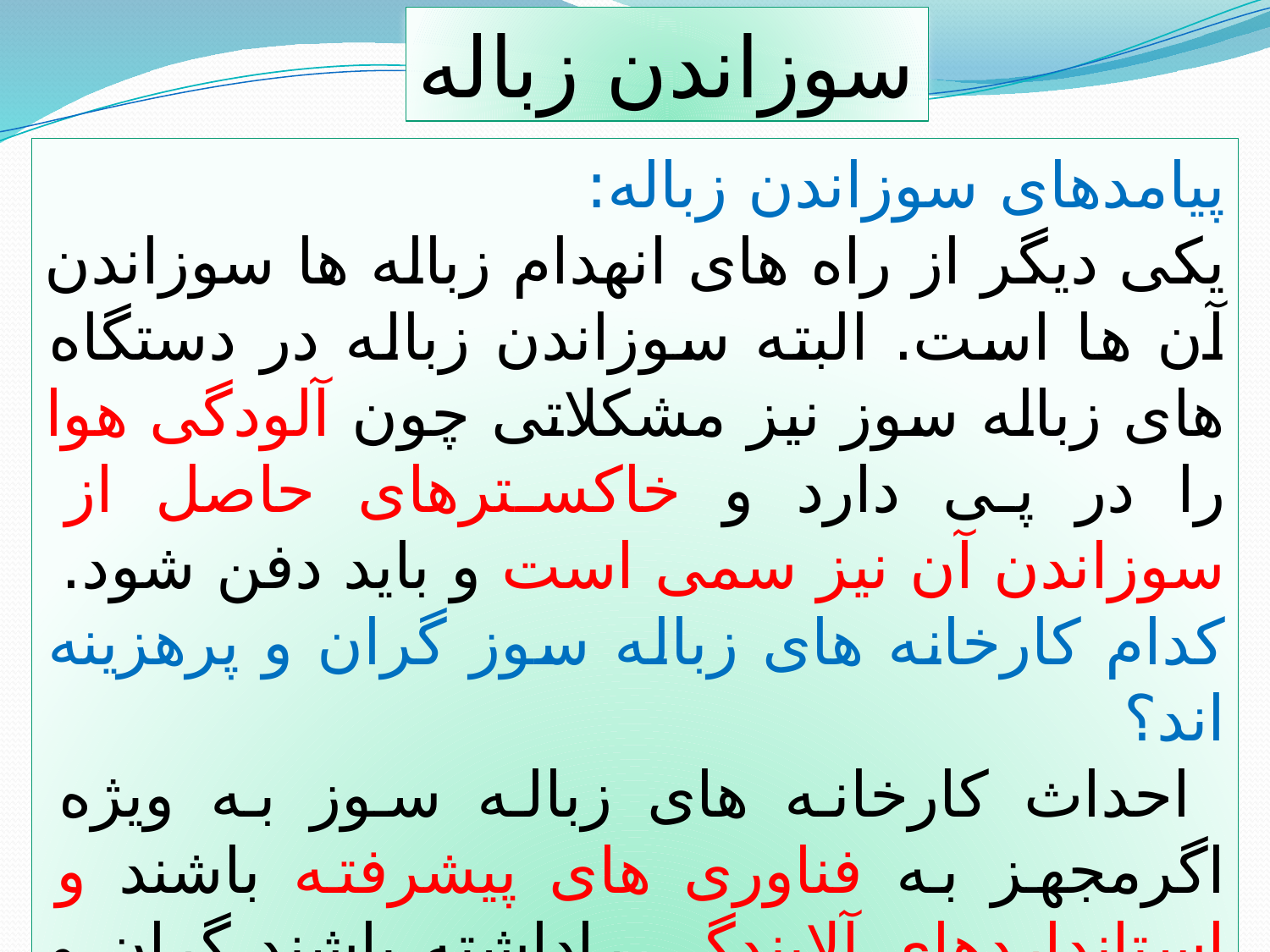

سوزاندن زباله
پیامدهای سوزاندن زباله:
یکی دیگر از راه های انهدام زباله ها سوزاندن آن ها است. البته سوزاندن زباله در دستگاه های زباله سوز نیز مشکلاتی چون آلودگی هوا را در پی دارد و خاکسترهای حاصل از سوزاندن آن نیز سمی است و باید دفن شود.
کدام کارخانه های زباله سوز گران و پرهزینه اند؟
 احداث کارخانه های زباله سوز به ویژه اگرمجهز به فناوری های پیشرفته باشند و استانداردهای آلایندگی راداشته باشند گران و پرهزینه اند.